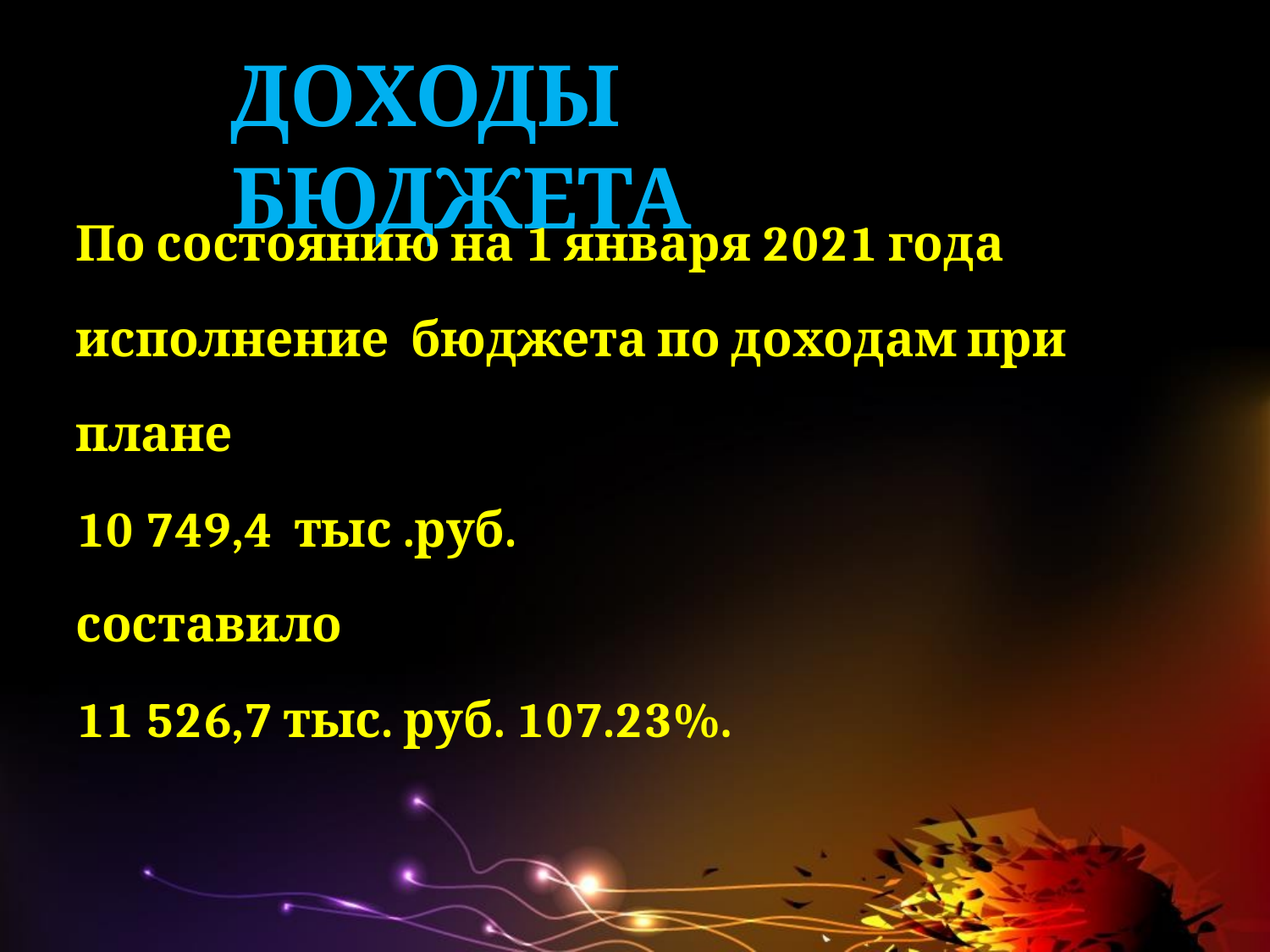

# ДОХОДЫ БЮДЖЕТА

По состоянию на 1 января 2021 года

исполнение  бюджета по доходам при

плане

10 749,4  тыс .руб.

составило

11 526,7 тыс. руб. 107.23%.